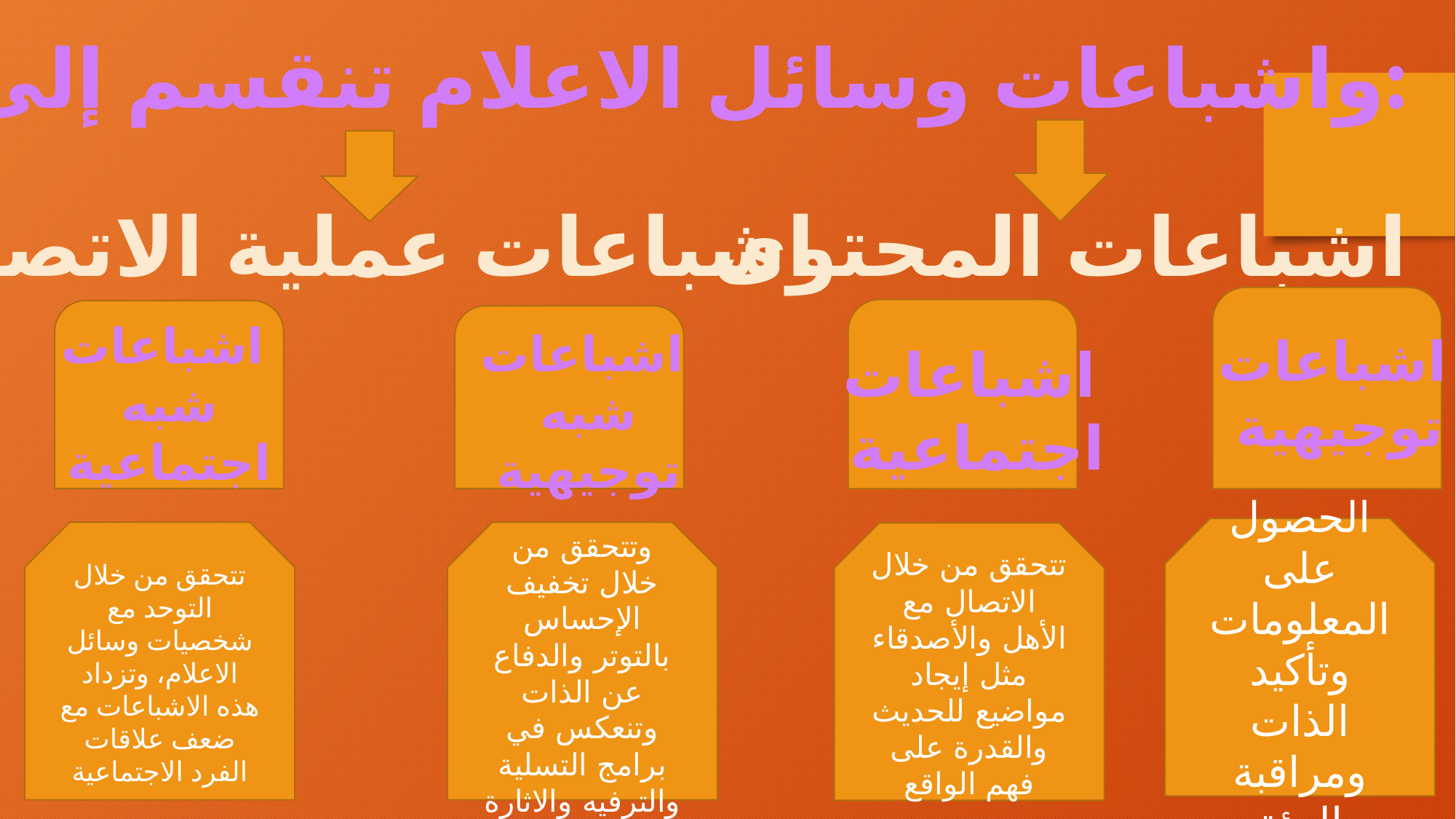

واشباعات وسائل الاعلام تنقسم إلى:

اشباعات عملية الاتصال
اشباعات المحتوى

اشباعات
شبه
اجتماعية
اشباعات
 شبه
 توجيهية
اشباعات
 توجيهية
اشباعات
 اجتماعية
الحصول على المعلومات وتأكيد الذات ومراقبة البيئة
تتحقق من خلال التوحد مع شخصيات وسائل الاعلام، وتزداد هذه الاشباعات مع ضعف علاقات الفرد الاجتماعية
وتتحقق من خلال تخفيف الإحساس بالتوتر والدفاع عن الذات وتنعكس في برامج التسلية والترفيه والاثارة
تتحقق من خلال الاتصال مع الأهل والأصدقاء مثل إيجاد مواضيع للحديث والقدرة على فهم الواقع